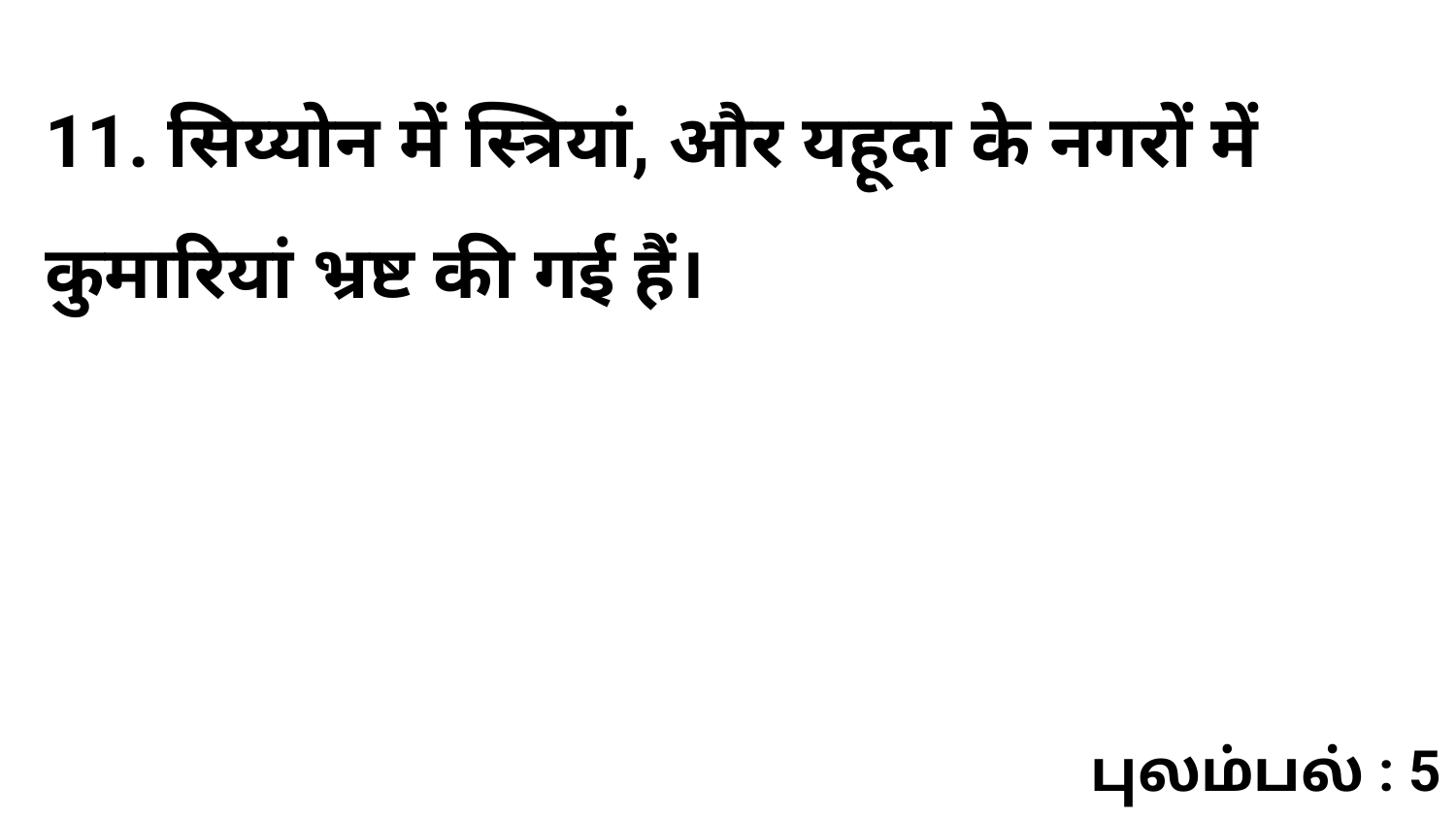

11. सिय्योन में स्त्रियां, और यहूदा के नगरों में कुमारियां भ्रष्ट की गई हैं।
புலம்பல் : 5